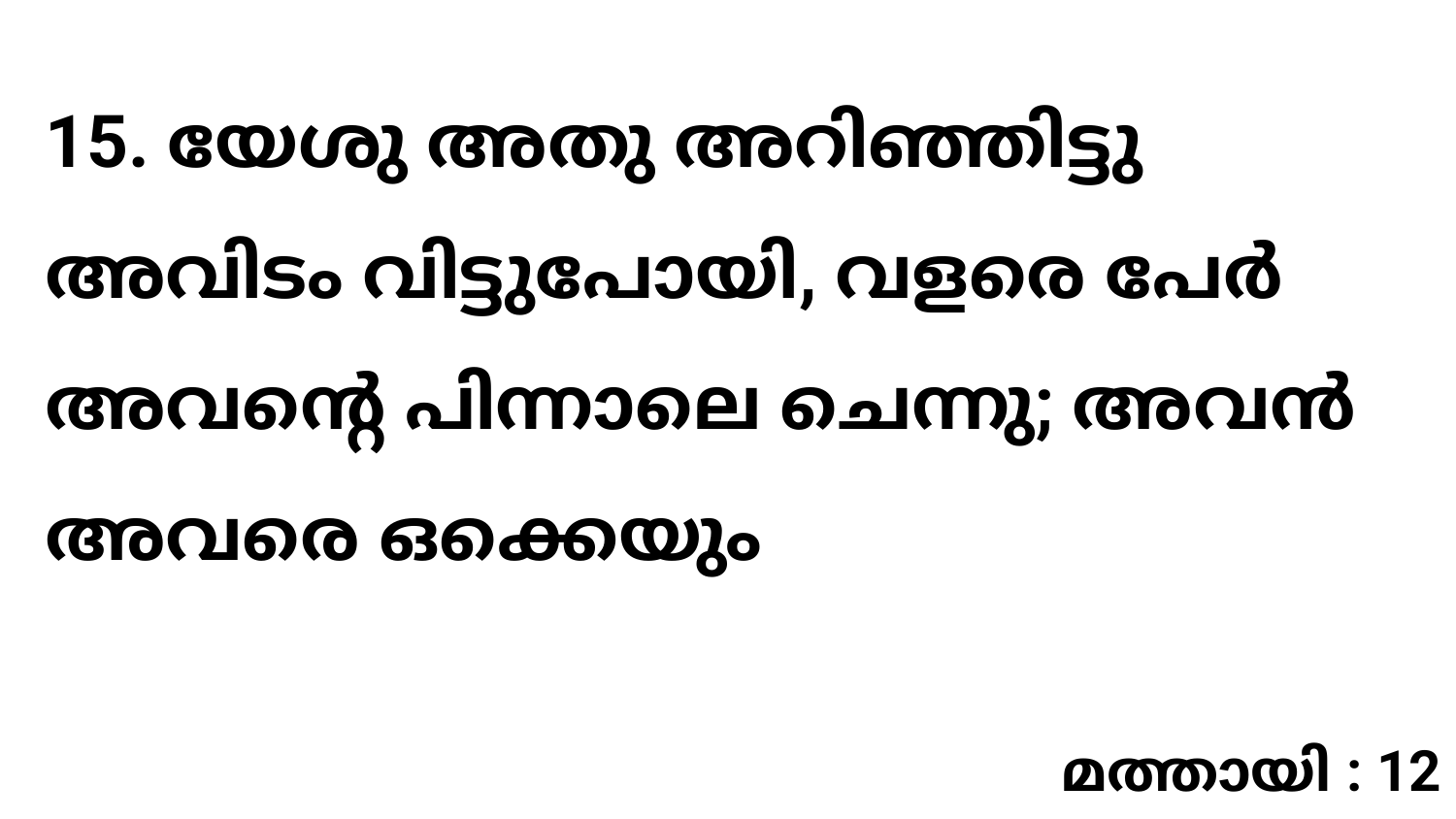

15. യേശു അതു അറിഞ്ഞിട്ടു അവിടം വിട്ടുപോയി, വളരെ പേർ അവന്റെ പിന്നാലെ ചെന്നു; അവൻ അവരെ ഒക്കെയും
മത്തായി : 12